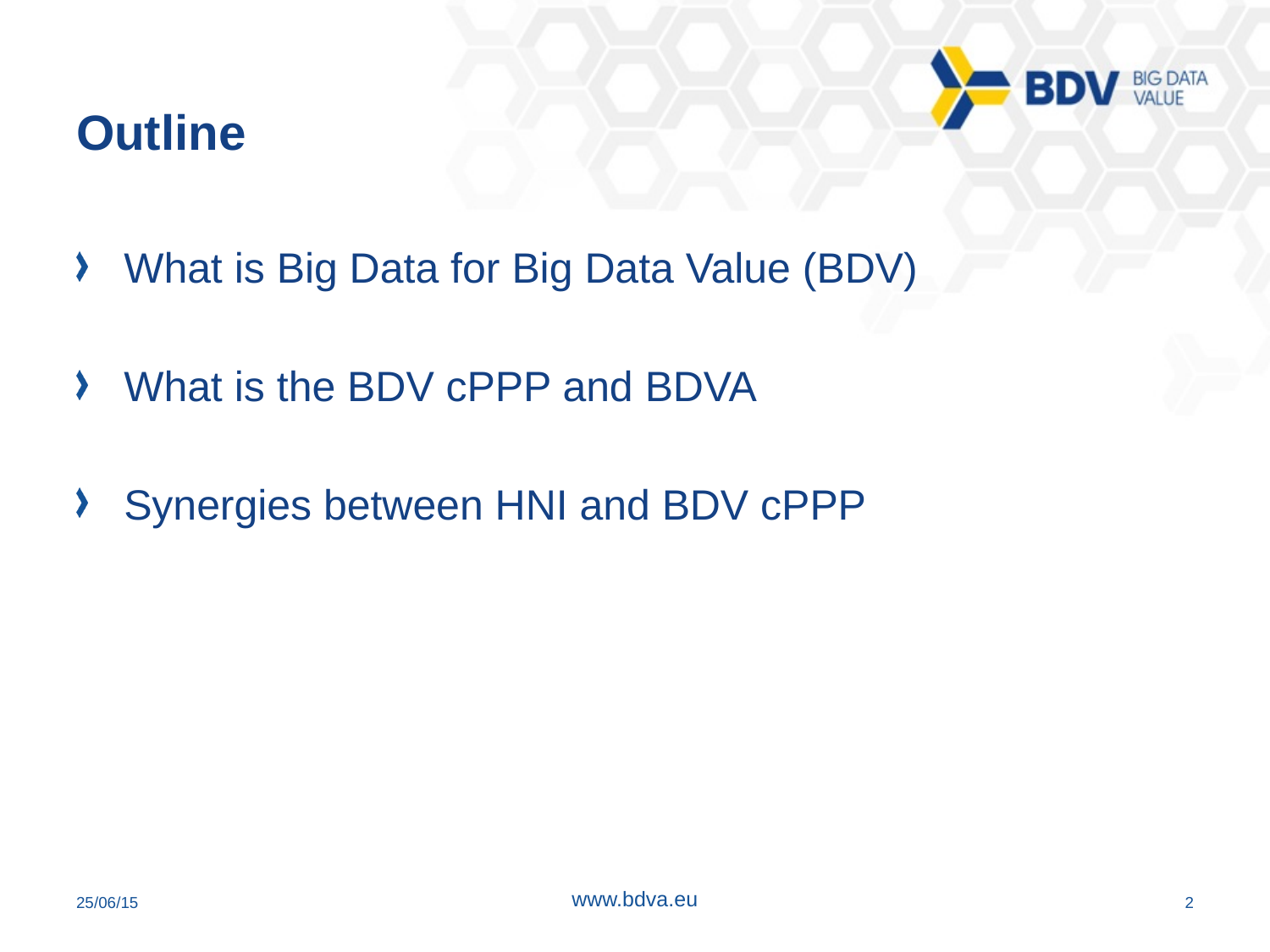

# Outline
What is Big Data for Big Data Value (BDV)

What is the BDV cPPP and BDVA

Synergies between HNI and BDV cPPP